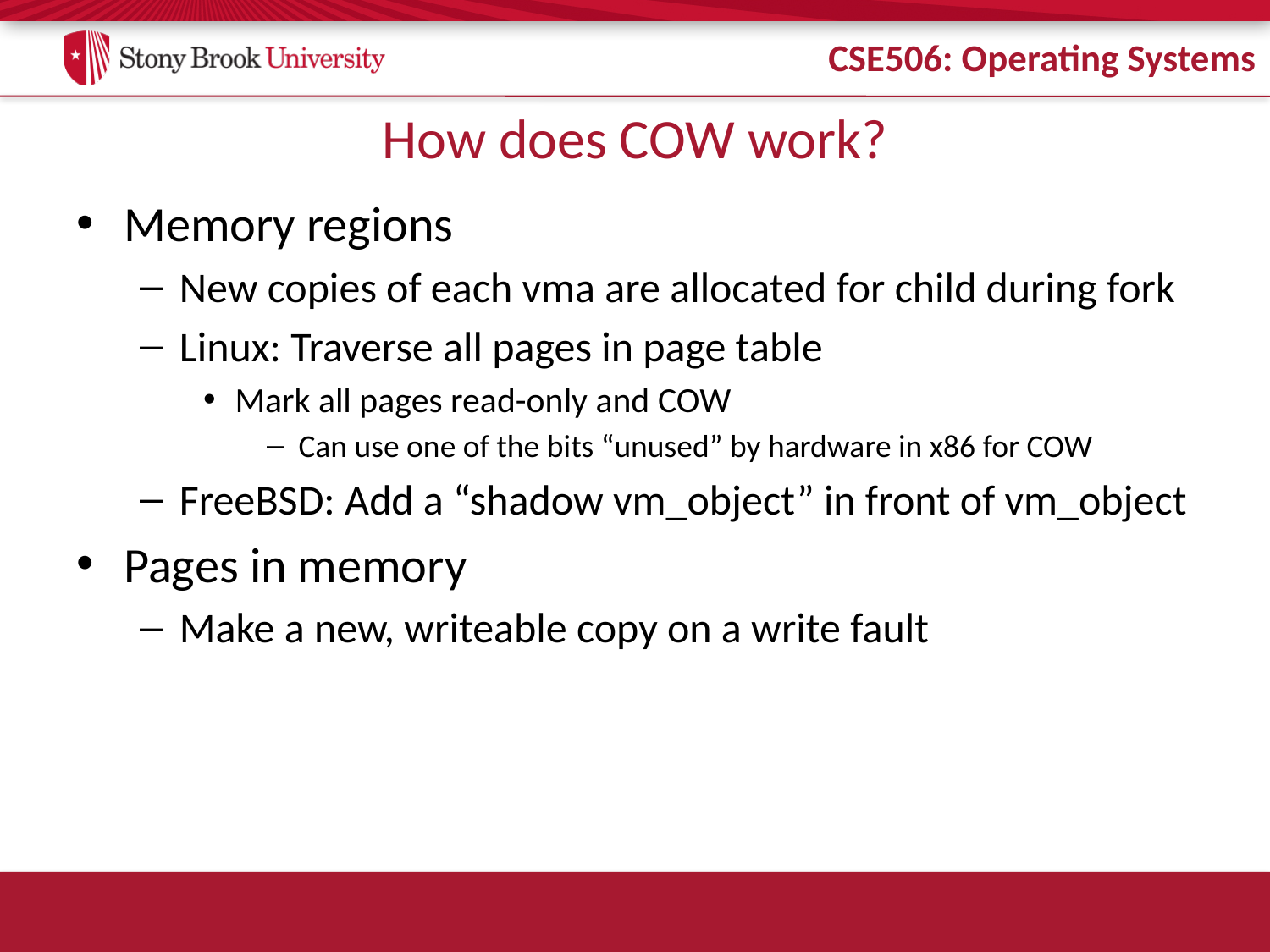

# How does COW work?
Memory regions
New copies of each vma are allocated for child during fork
Linux: Traverse all pages in page table
Mark all pages read-only and COW
Can use one of the bits “unused” by hardware in x86 for COW
FreeBSD: Add a “shadow vm_object” in front of vm_object
Pages in memory
Make a new, writeable copy on a write fault